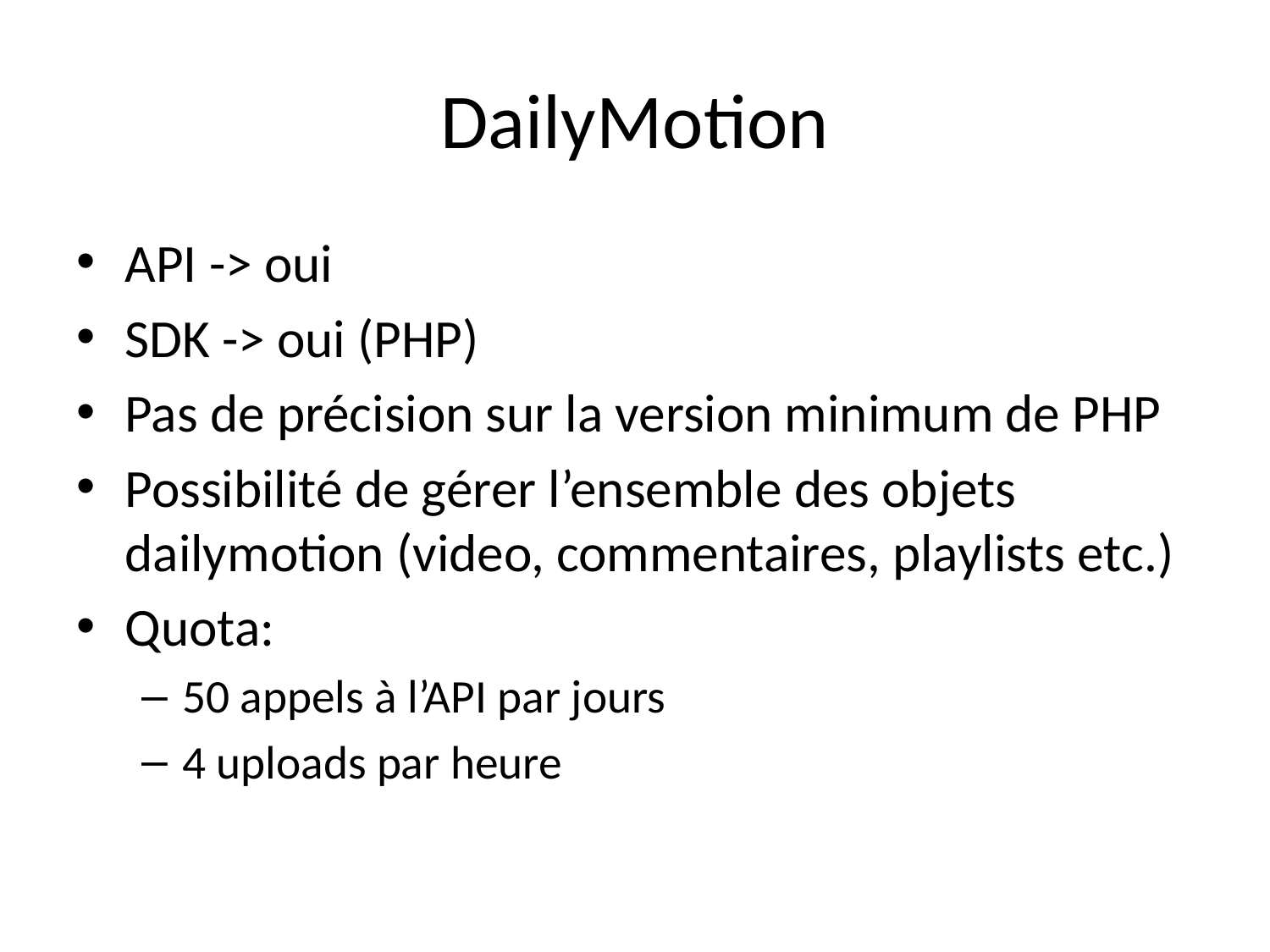

# DailyMotion
API -> oui
SDK -> oui (PHP)
Pas de précision sur la version minimum de PHP
Possibilité de gérer l’ensemble des objets dailymotion (video, commentaires, playlists etc.)
Quota:
50 appels à l’API par jours
4 uploads par heure